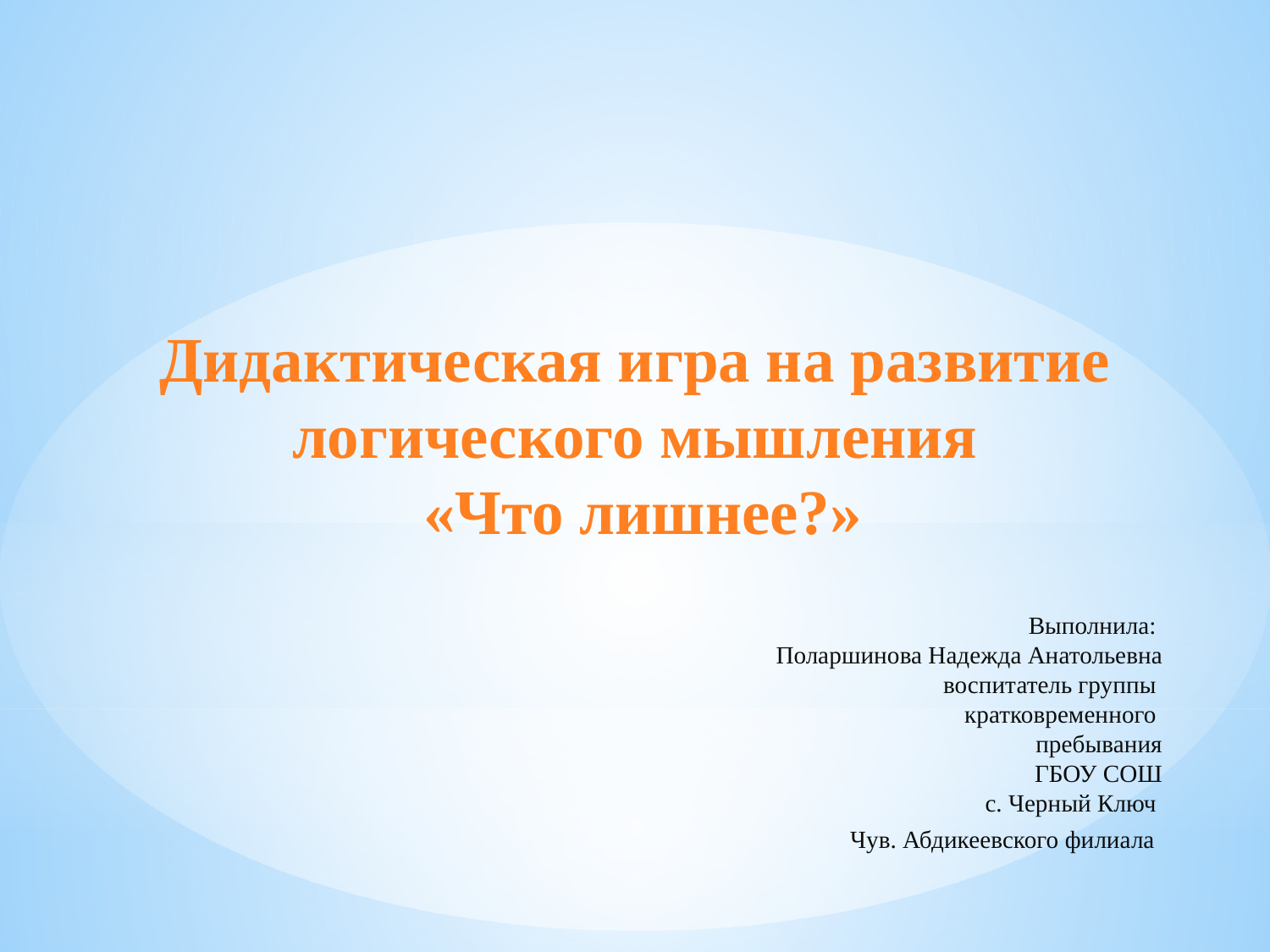

Дидактическая игра на развитие логического мышления
 «Что лишнее?»

Выполнила:
Поларшинова Надежда Анатольевна
воспитатель группы
кратковременного
пребывания
ГБОУ СОШ
 с. Черный Ключ
Чув. Абдикеевского филиала